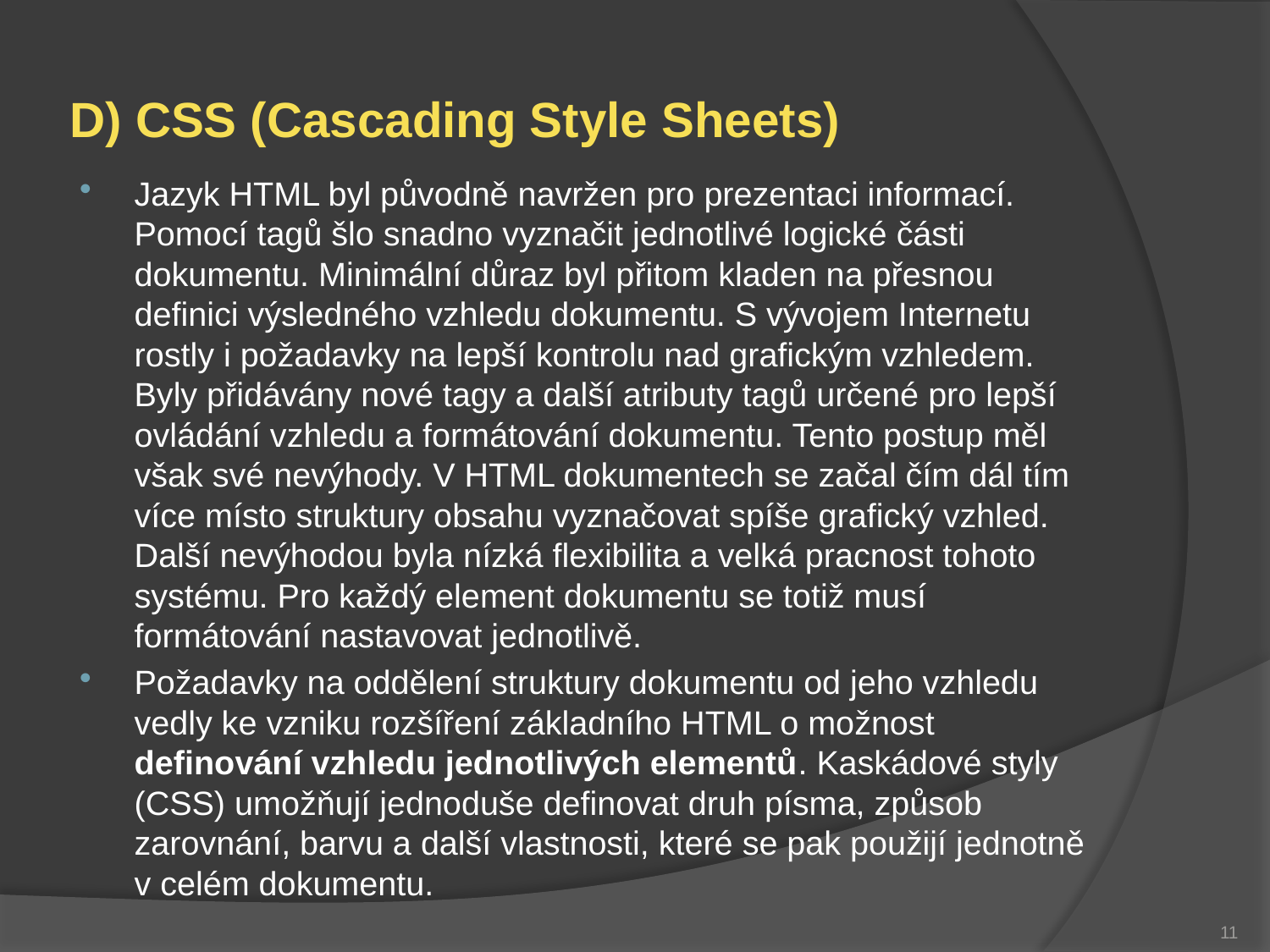

# D) CSS (Cascading Style Sheets)
Jazyk HTML byl původně navržen pro prezentaci informací. Pomocí tagů šlo snadno vyznačit jednotlivé logické části dokumentu. Minimální důraz byl přitom kladen na přesnou definici výsledného vzhledu dokumentu. S vývojem Internetu rostly i požadavky na lepší kontrolu nad grafickým vzhledem. Byly přidávány nové tagy a další atributy tagů určené pro lepší ovládání vzhledu a formátování dokumentu. Tento postup měl však své nevýhody. V HTML dokumentech se začal čím dál tím více místo struktury obsahu vyznačovat spíše grafický vzhled. Další nevýhodou byla nízká flexibilita a velká pracnost tohoto systému. Pro každý element dokumentu se totiž musí formátování nastavovat jednotlivě.
Požadavky na oddělení struktury dokumentu od jeho vzhledu vedly ke vzniku rozšíření základního HTML o možnost definování vzhledu jednotlivých elementů. Kaskádové styly (CSS) umožňují jednoduše definovat druh písma, způsob zarovnání, barvu a další vlastnosti, které se pak použijí jednotně v celém dokumentu.
11